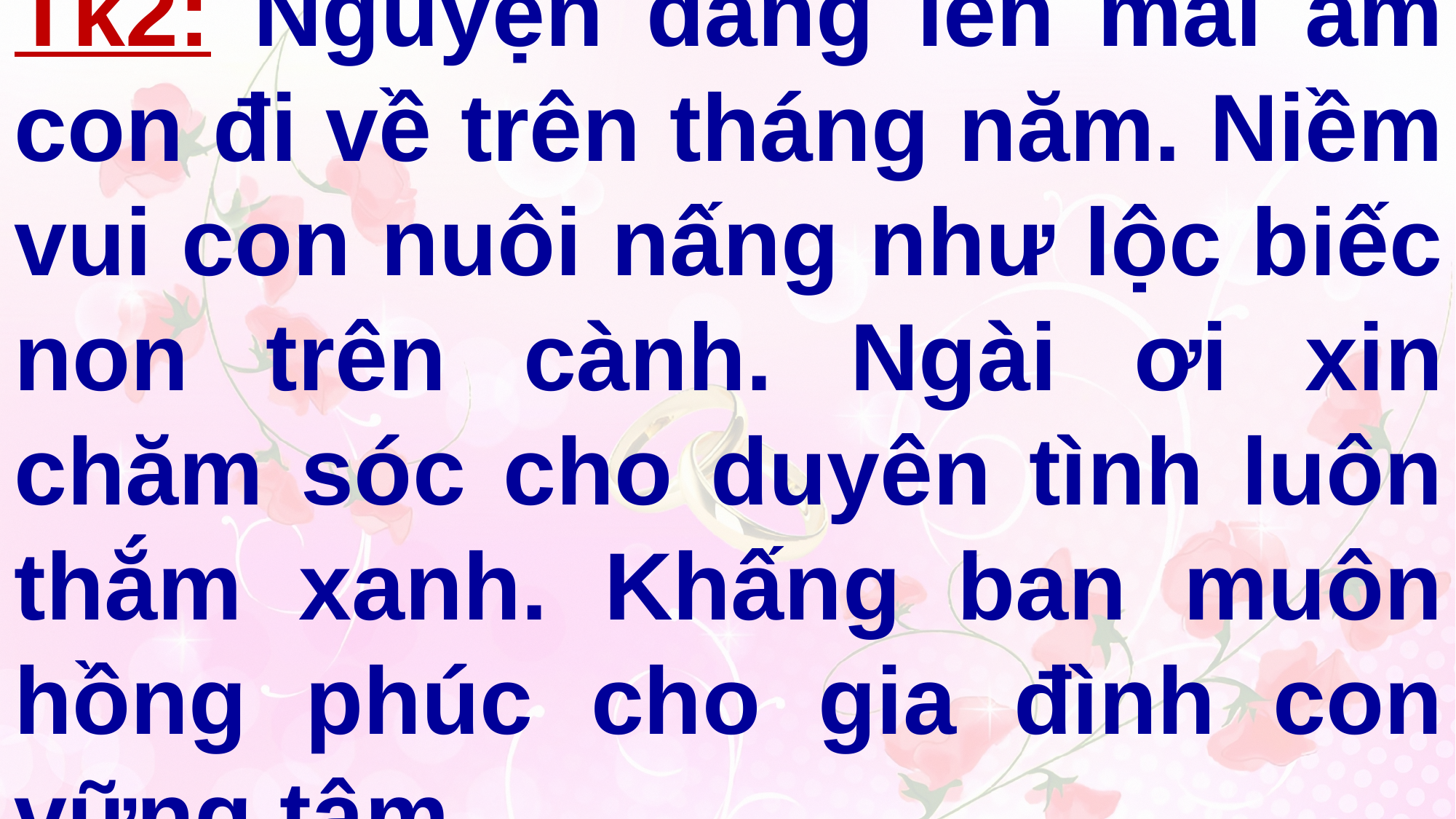

Tk2: Nguyện dâng lên mái ấm con đi về trên tháng năm. Niềm vui con nuôi nấng như lộc biếc non trên cành. Ngài ơi xin chăm sóc cho duyên tình luôn thắm xanh. Khấng ban muôn hồng phúc cho gia đình con vững tâm…